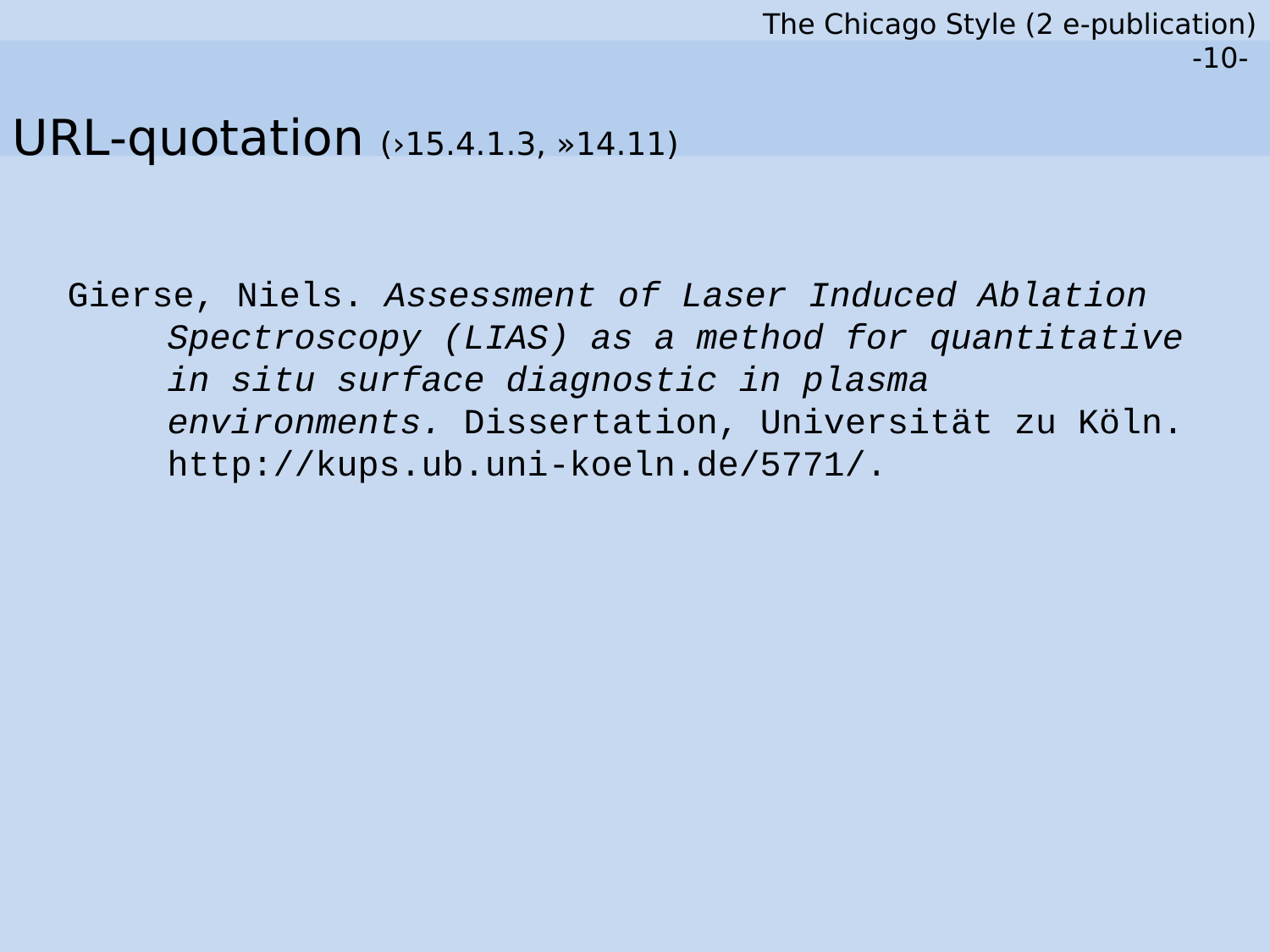

# URL-quotation (›15.4.1.3, »14.11)

Gierse, Niels. Assessment of Laser Induced Ablation Spectroscopy (LIAS) as a method for quantitative in situ surface diagnostic in plasma environments. Dissertation, Universität zu Köln. http://kups.ub.uni-koeln.de/5771/.